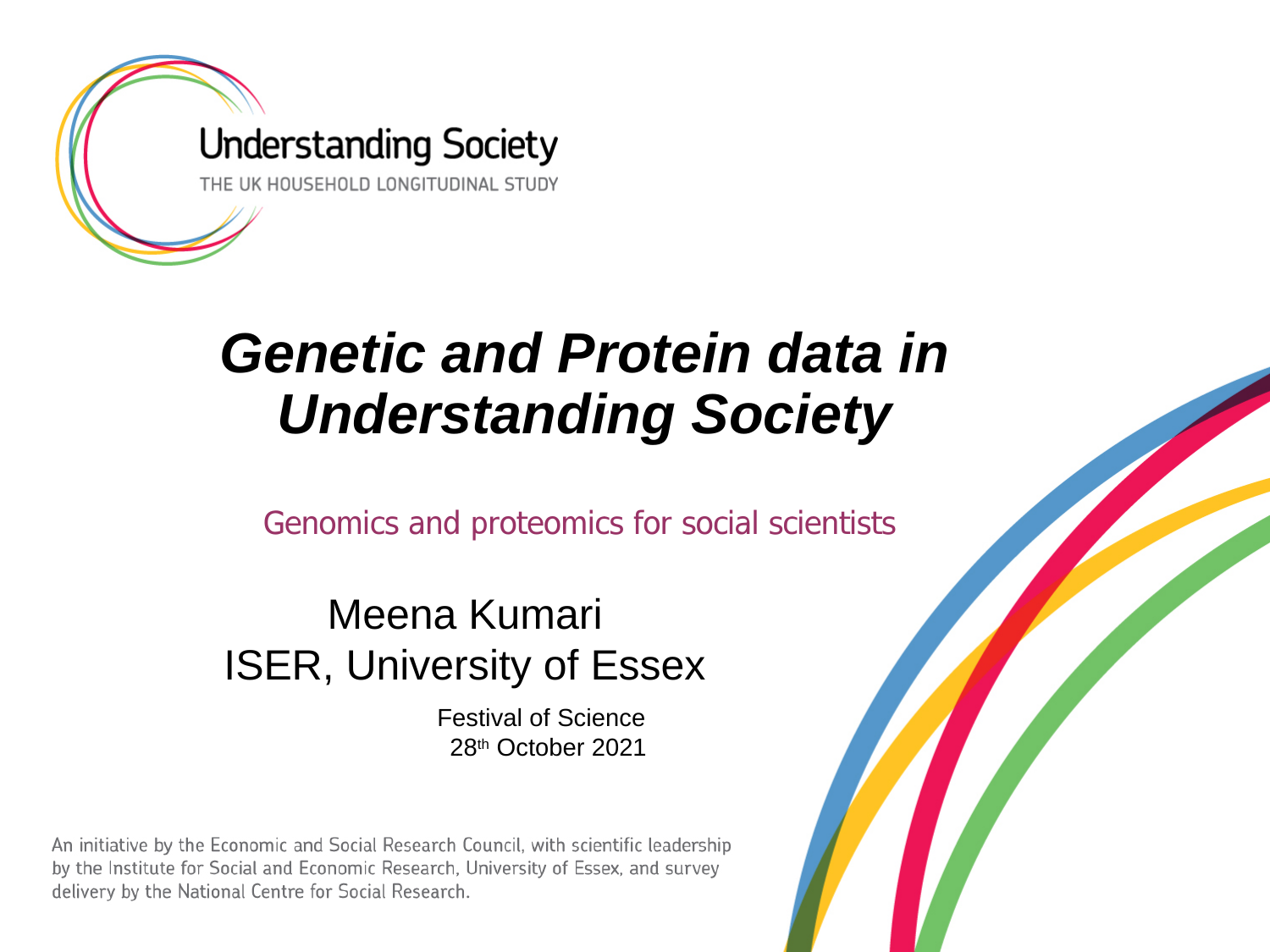

# Genetic and Protein data in Understanding Society Genomics and proteomics for social scientists
Meena Kumari
ISER, University of Essex
Festival of Science
 28th October 2021